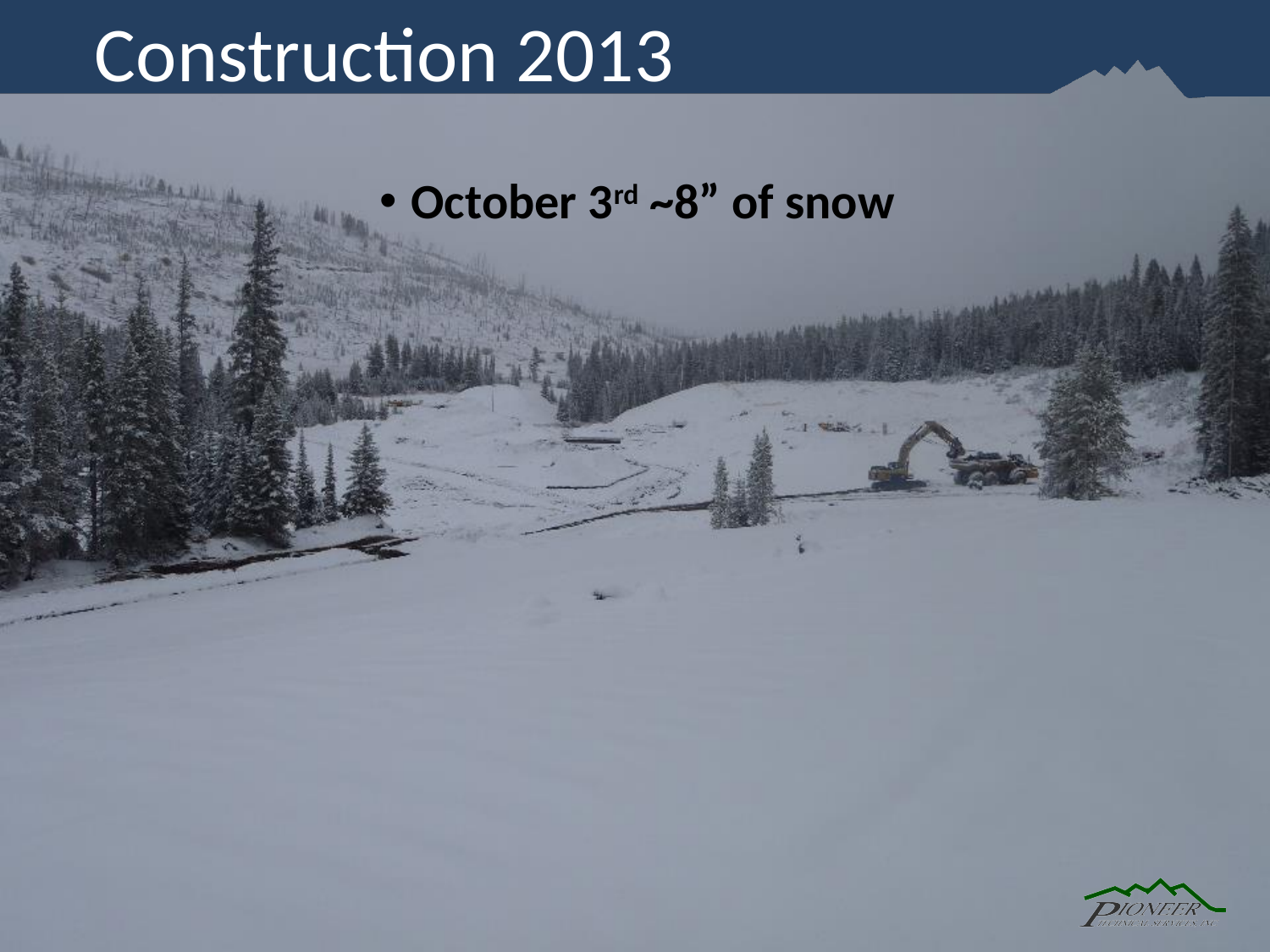

# Construction 2013
October 3rd ~8” of snow